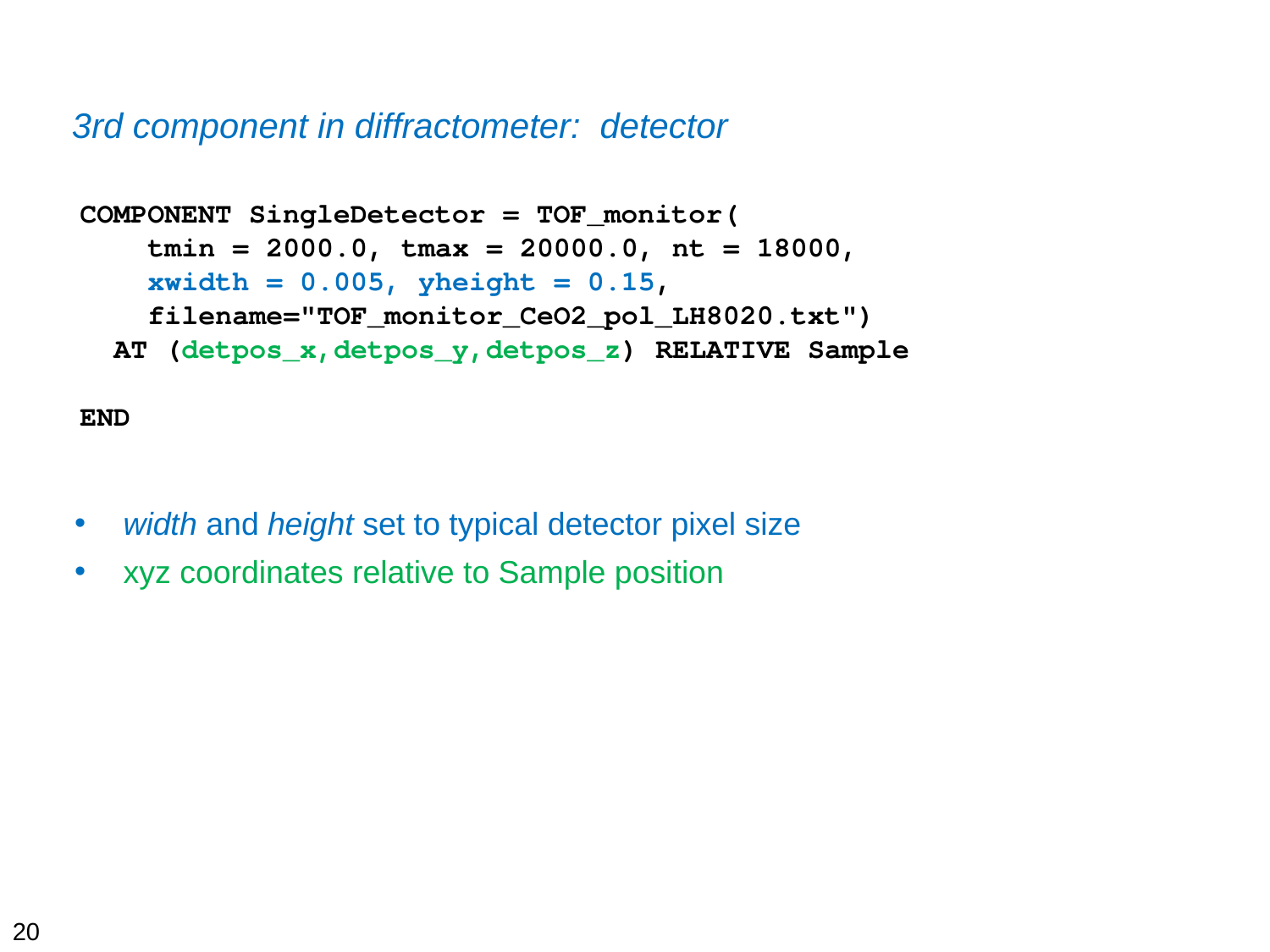

3rd component in diffractometer:  detector
COMPONENT SingleDetector = TOF_monitor(
    tmin = 2000.0, tmax = 20000.0, nt = 18000,
    xwidth = 0.005, yheight = 0.15,
    filename="TOF_monitor_CeO2_pol_LH8020.txt")
  AT (detpos_x,detpos_y,detpos_z) RELATIVE Sample

END
 width and height set to typical detector pixel size
 xyz coordinates relative to Sample position